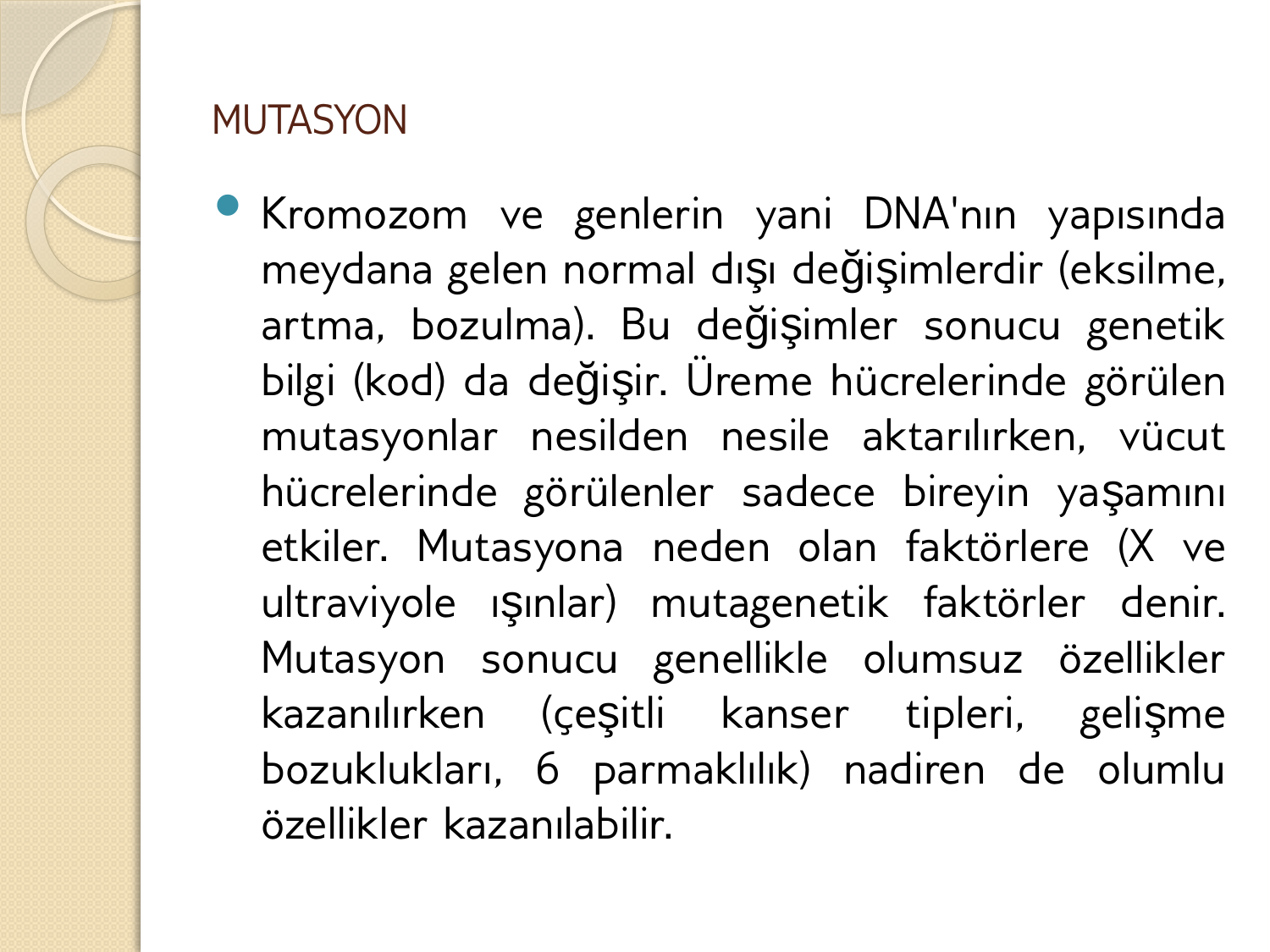

# MUTASYON
Kromozom ve genlerin yani DNA'nın yapısında meydana gelen normal dışı değişimlerdir (eksilme, artma, bozulma). Bu değişimler sonucu genetik bilgi (kod) da değişir. Üreme hücrelerinde görülen mutasyonlar nesilden nesile aktarılırken, vücut hücrelerinde görülenler sadece bireyin yaşamını etkiler. Mutasyona neden olan faktörlere (X ve ultraviyole ışınlar) mutagenetik faktörler denir. Mutasyon sonucu genellikle olumsuz özellikler kazanılırken (çeşitli kanser tipleri, gelişme bozuklukları, 6 parmaklılık) nadiren de olumlu özellikler kazanılabilir.